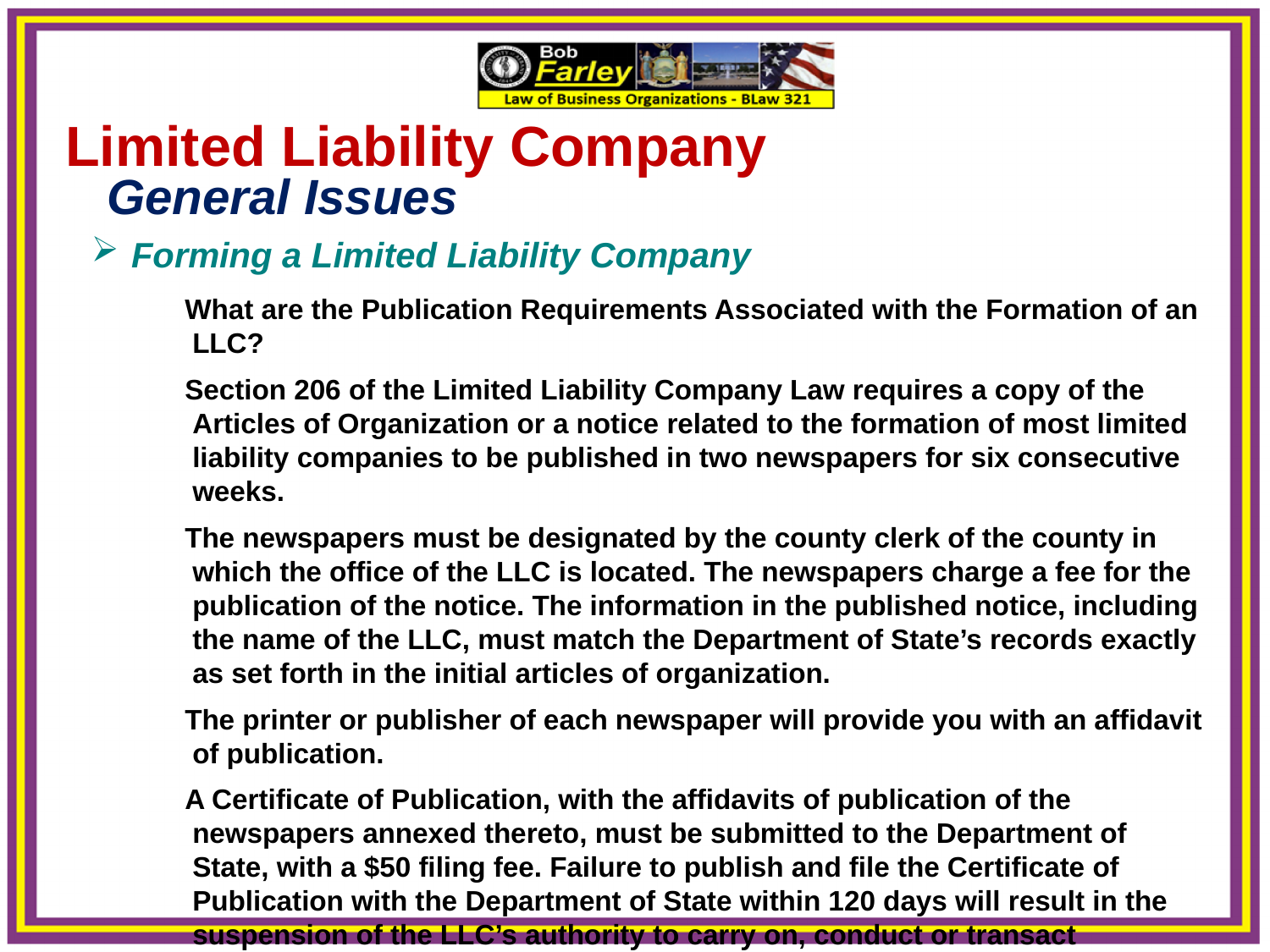

Limited Liability Company
   General Issues

 Forming a Limited Liability Company

What are the Publication Requirements Associated with the Formation of an LLC?

Section 206 of the Limited Liability Company Law requires a copy of the Articles of Organization or a notice related to the formation of most limited liability companies to be published in two newspapers for six consecutive weeks.

The newspapers must be designated by the county clerk of the county in which the office of the LLC is located. The newspapers charge a fee for the publication of the notice. The information in the published notice, including the name of the LLC, must match the Department of State’s records exactly as set forth in the initial articles of organization.

The printer or publisher of each newspaper will provide you with an affidavit of publication.

A Certificate of Publication, with the affidavits of publication of the newspapers annexed thereto, must be submitted to the Department of State, with a $50 filing fee. Failure to publish and file the Certificate of Publication with the Department of State within 120 days will result in the suspension of the LLC’s authority to carry on, conduct or transact business.